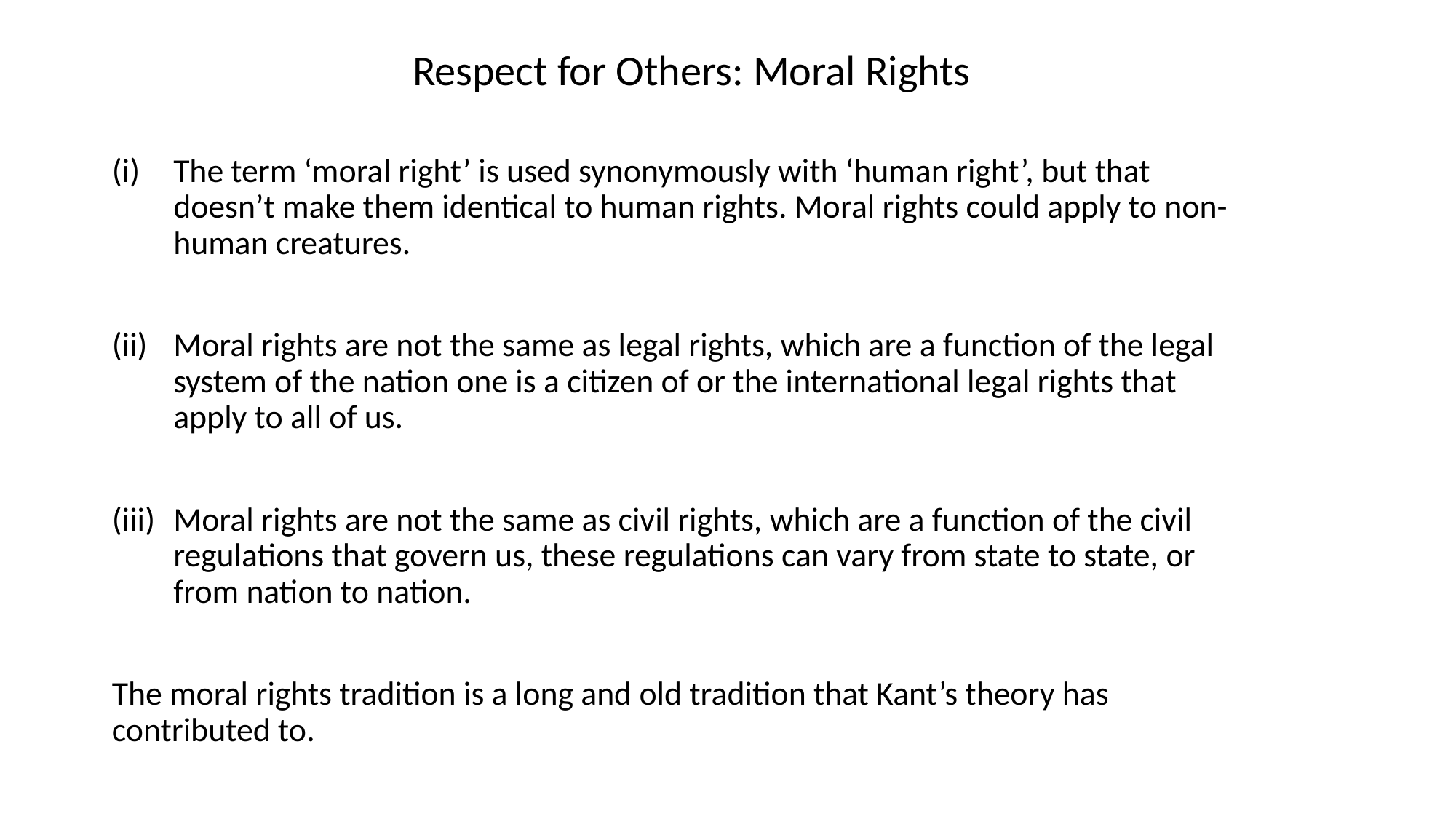

# Respect for Others: Moral Rights
The term ‘moral right’ is used synonymously with ‘human right’, but that doesn’t make them identical to human rights. Moral rights could apply to non-human creatures.

Moral rights are not the same as legal rights, which are a function of the legal system of the nation one is a citizen of or the international legal rights that apply to all of us.

Moral rights are not the same as civil rights, which are a function of the civil regulations that govern us, these regulations can vary from state to state, or from nation to nation.

The moral rights tradition is a long and old tradition that Kant’s theory has contributed to.